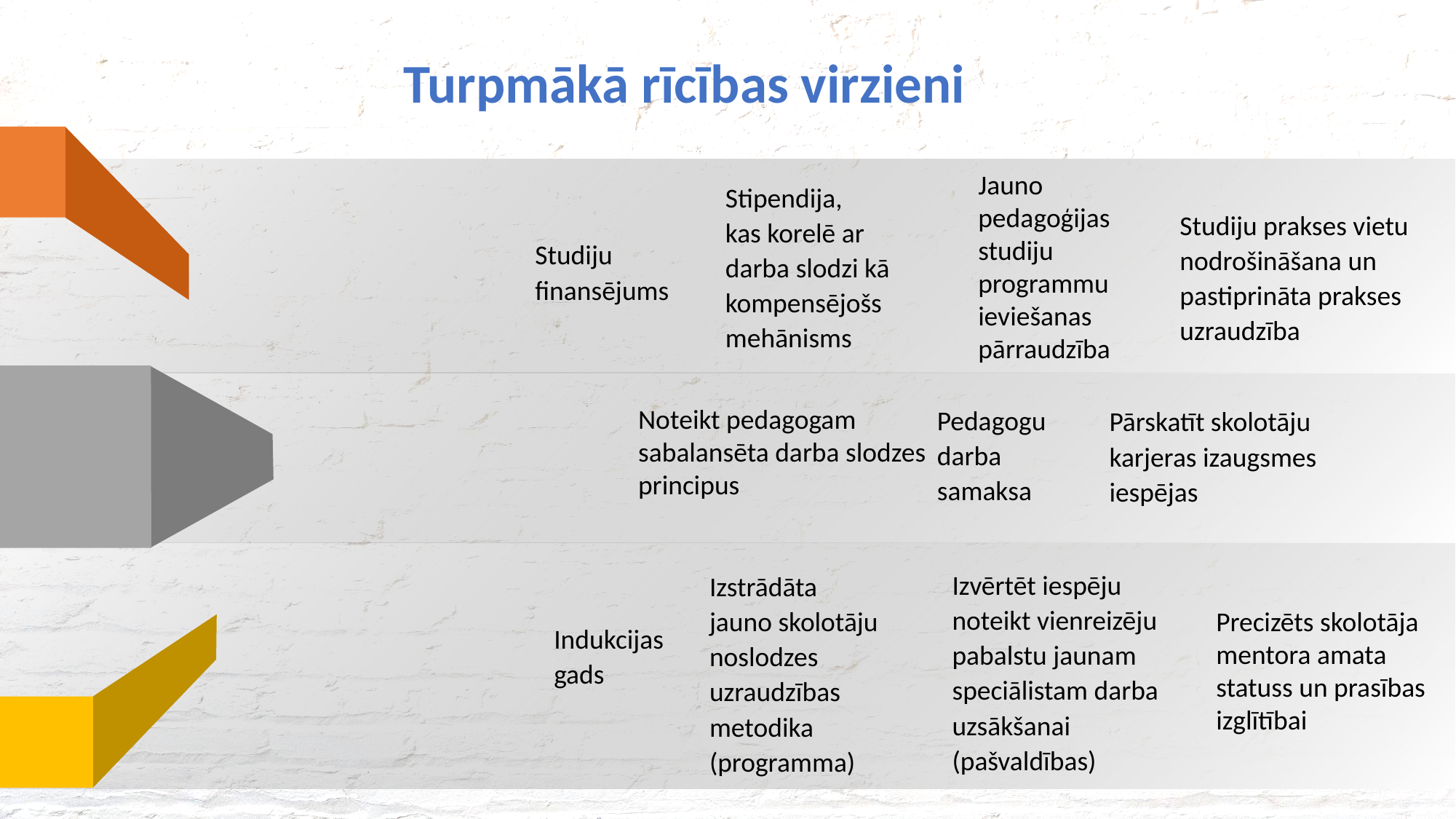

Turpmākā rīcības virzieni

Jauno pedagoģijas studiju programmu ieviešanas pārraudzība

Stipendija,
kas korelē ar
darba slodzi kā kompensējošs mehānisms
Studiju prakses vietu nodrošināšana un pastiprināta prakses uzraudzība
Studiju finansējums

Pedagogu
darba
samaksa
Noteikt pedagogam sabalansēta darba slodzes principus
Pārskatīt skolotāju karjeras izaugsmes iespējas

Izvērtēt iespēju noteikt vienreizēju pabalstu jaunam speciālistam darba uzsākšanai
(pašvaldības)
Izstrādāta
jauno skolotāju noslodzes uzraudzības metodika (programma)
Precizēts skolotāja mentora amata statuss un prasības izglītībai
Indukcijas gads